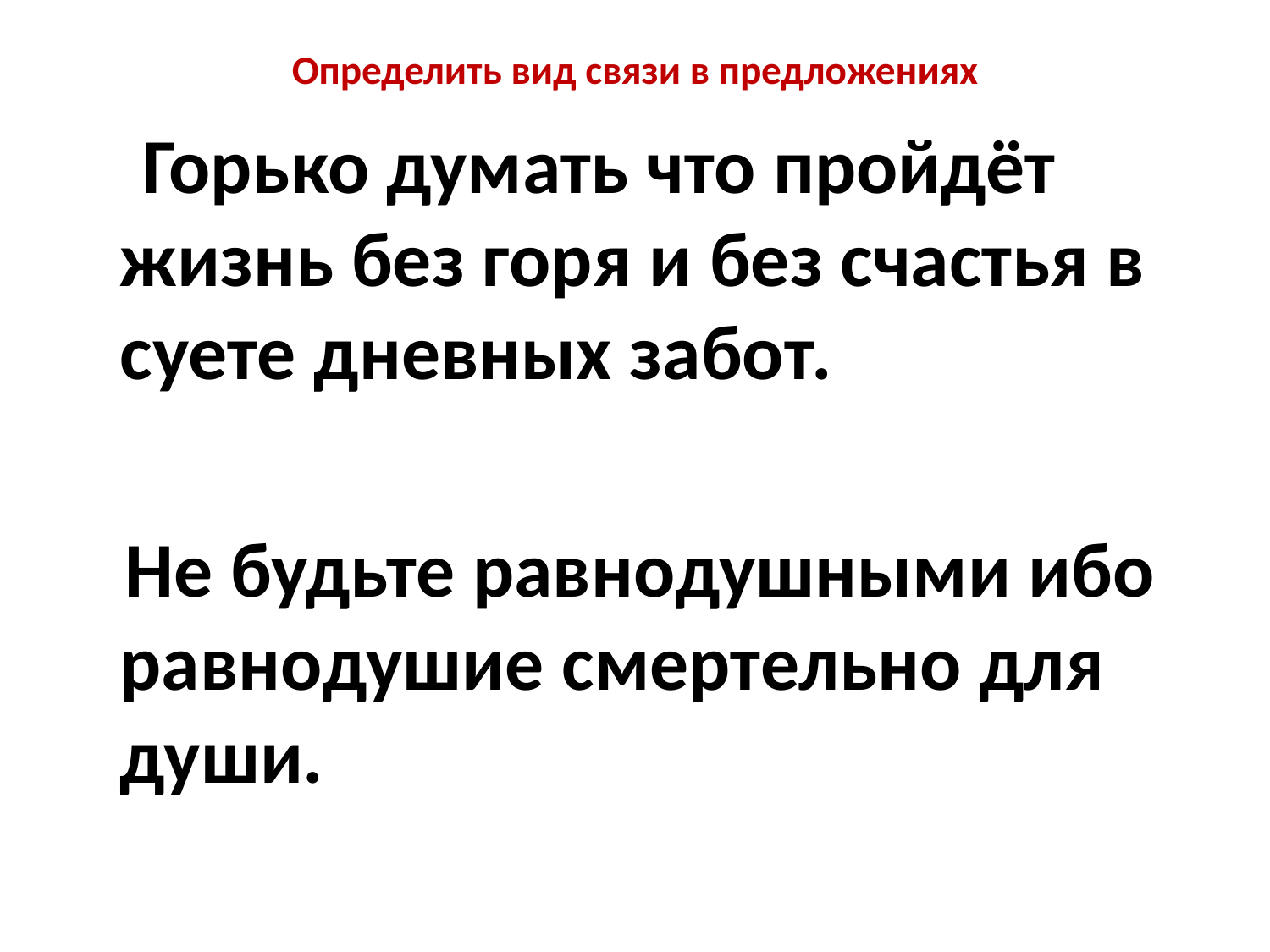

# Определить вид связи в предложениях
    Горько думать что пройдёт жизнь без горя и без счастья в суете дневных забот.

   Не будьте равнодушными ибо равнодушие смертельно для души.